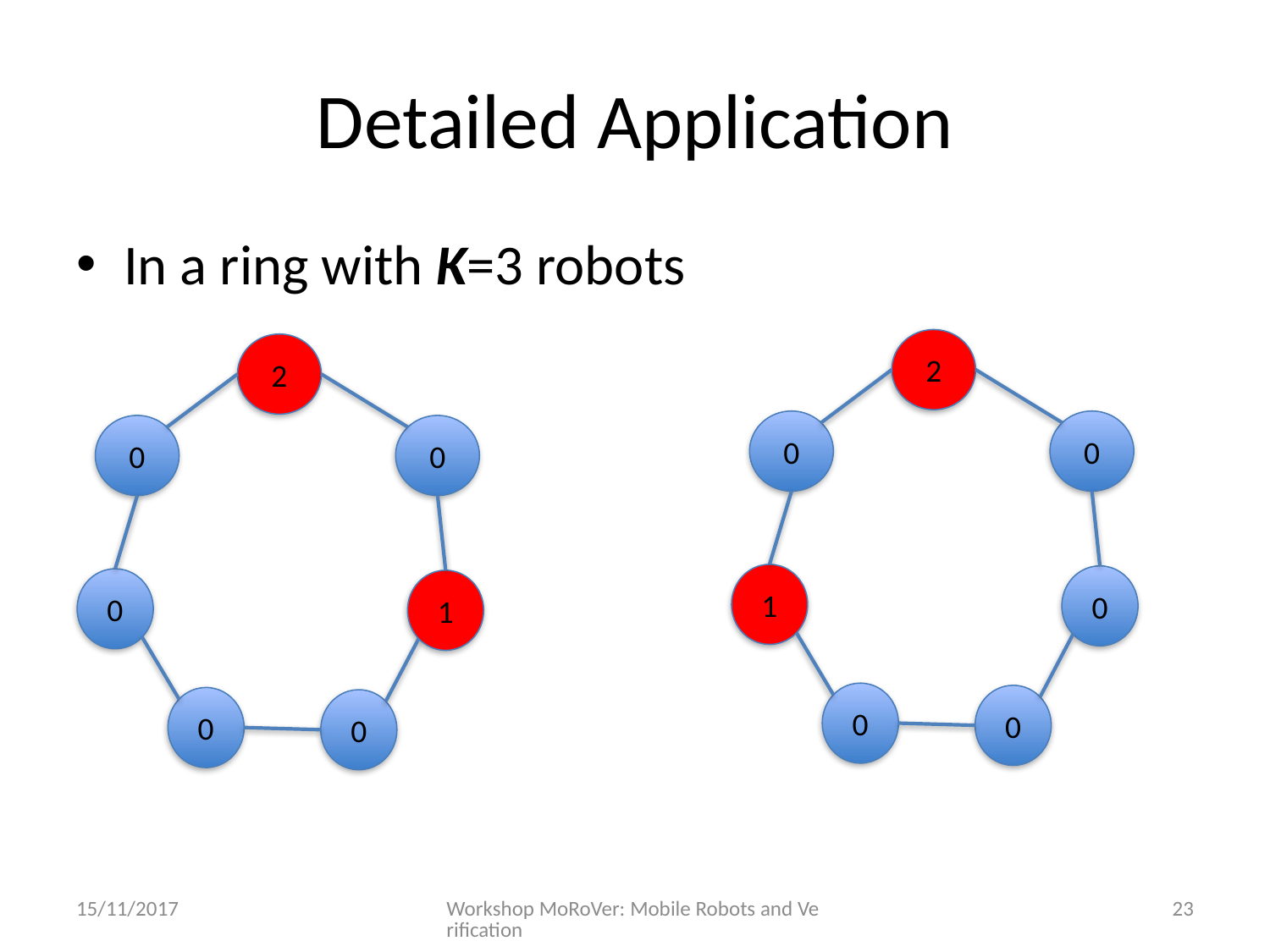

# Detailed Application
In a ring with K=3 robots
2
2
0
0
0
0
1
0
0
1
0
0
0
0
15/11/2017
Workshop MoRoVer: Mobile Robots and Verification
23